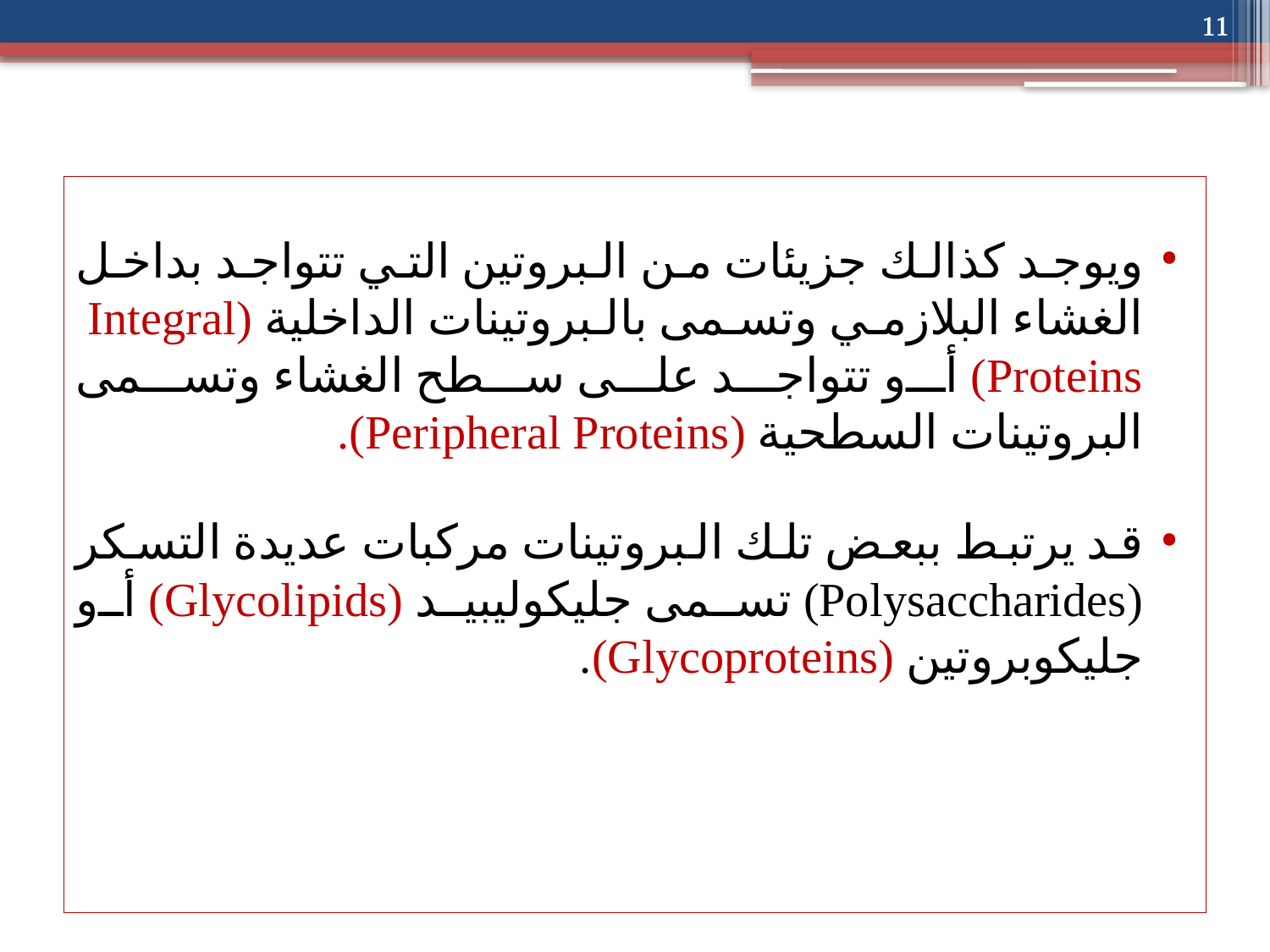

11

ويوجد كذالك جزيئات من البروتين التي تتواجد بداخل الغشاء البلازمي وتسمى بالبروتينات الداخلية (Integral Proteins) أو تتواجد على سطح الغشاء وتسمى البروتينات السطحية (Peripheral Proteins).

قد يرتبط ببعض تلك البروتينات مركبات عديدة التسكر (Polysaccharides) تسمى جليكوليبيد (Glycolipids) أو جليكوبروتين (Glycoproteins).